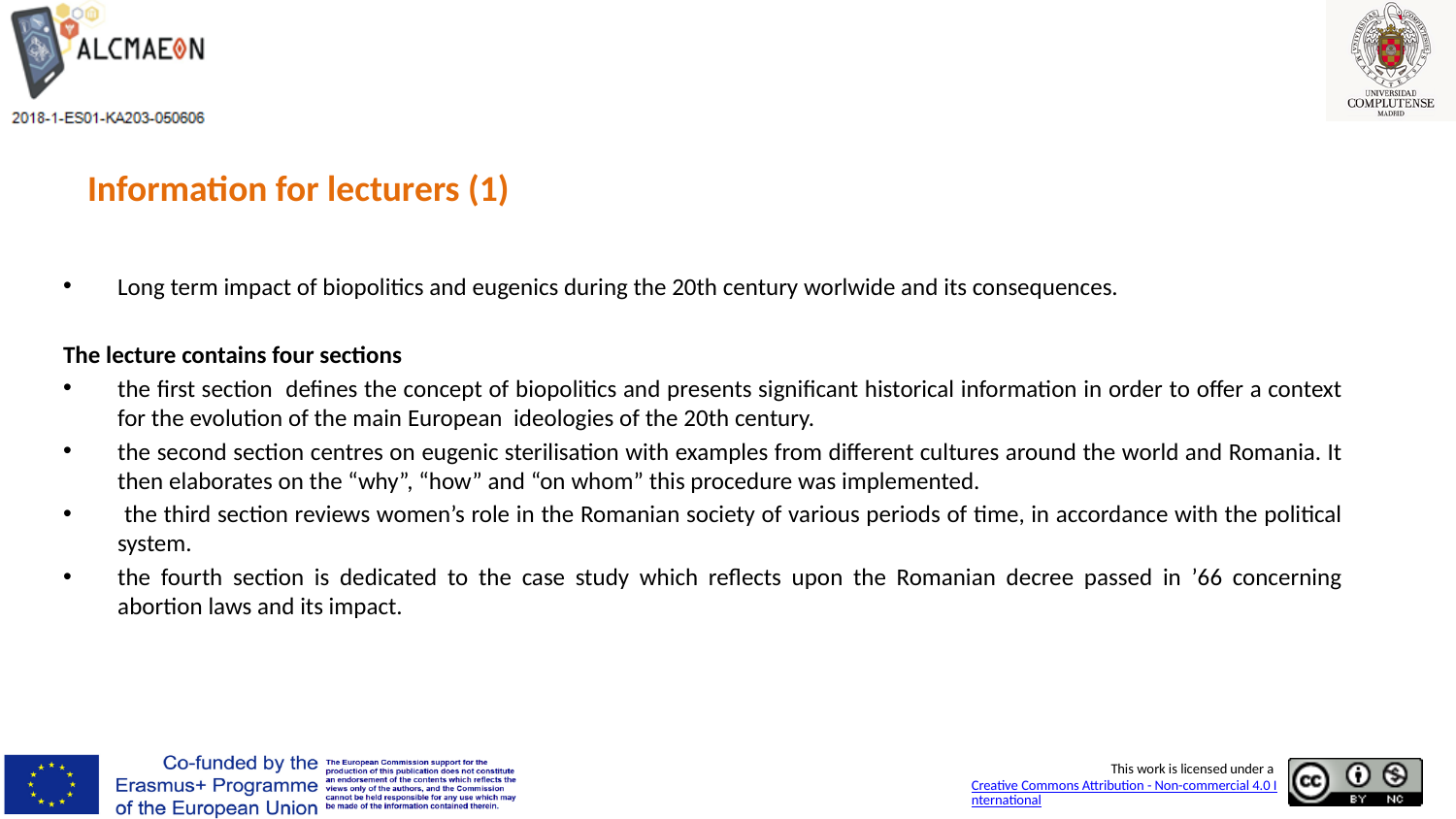

# Information for lecturers (1)
Long term impact of biopolitics and eugenics during the 20th century worlwide and its consequences.

The lecture contains four sections
the first section  defines the concept of biopolitics and presents significant historical information in order to offer a context for the evolution of the main European  ideologies of the 20th century.
the second section centres on eugenic sterilisation with examples from different cultures around the world and Romania. It then elaborates on the “why”, “how” and “on whom” this procedure was implemented.
 the third section reviews women’s role in the Romanian society of various periods of time, in accordance with the political system.
the fourth section is dedicated to the case study which reflects upon the Romanian decree passed in ’66 concerning abortion laws and its impact.